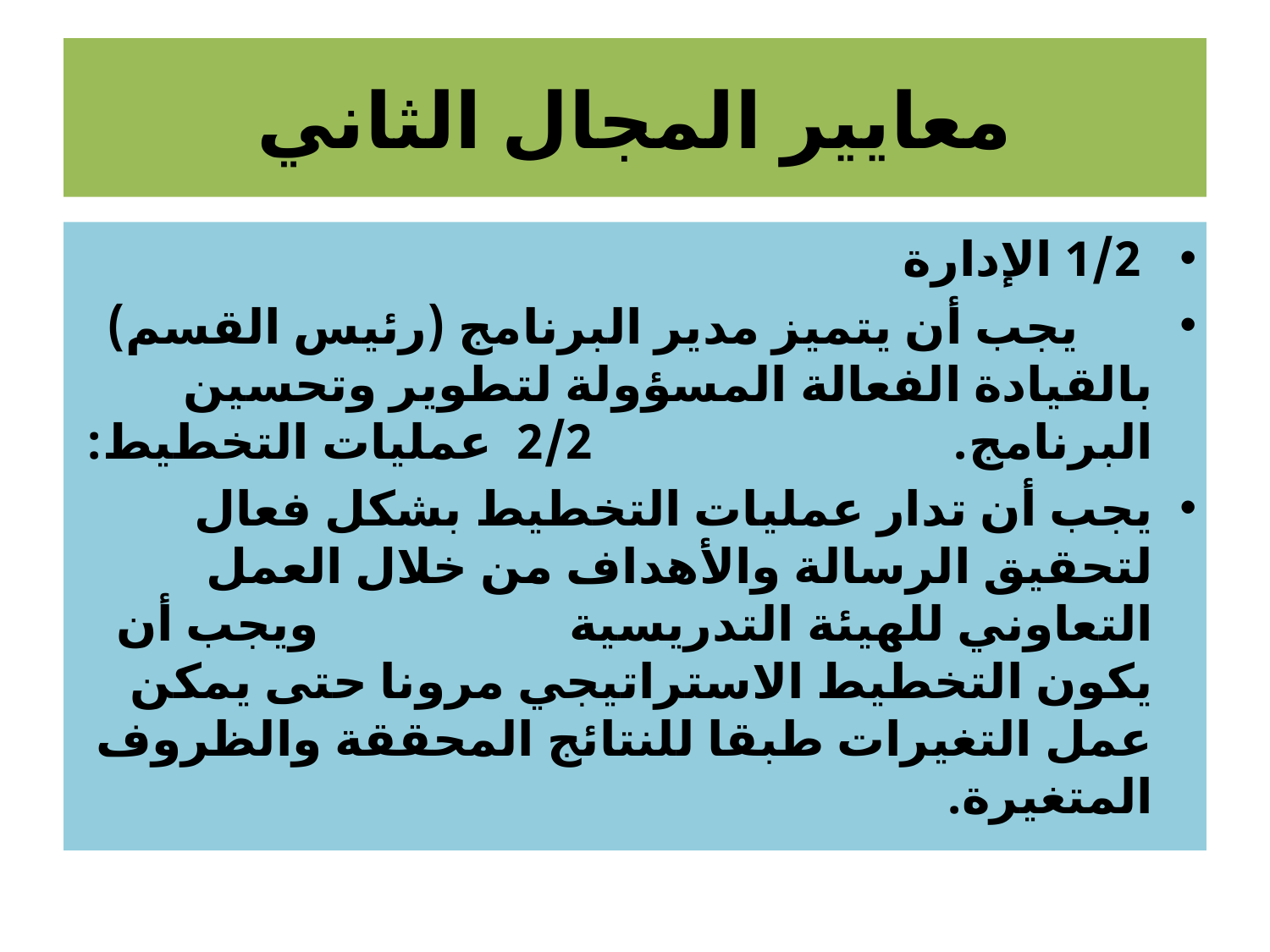

# معايير المجال الثاني
 1/2 الإدارة
      يجب أن يتميز مدير البرنامج (رئيس القسم) بالقيادة الفعالة المسؤولة لتطوير وتحسين البرنامج.                             2/2  عمليات التخطيط:
يجب أن تدار عمليات التخطيط بشكل فعال لتحقيق الرسالة والأهداف من خلال العمل التعاوني للهيئة التدريسية                    ويجب أن يكون التخطيط الاستراتيجي مرونا حتى يمكن عمل التغيرات طبقا للنتائج المحققة والظروف المتغيرة.